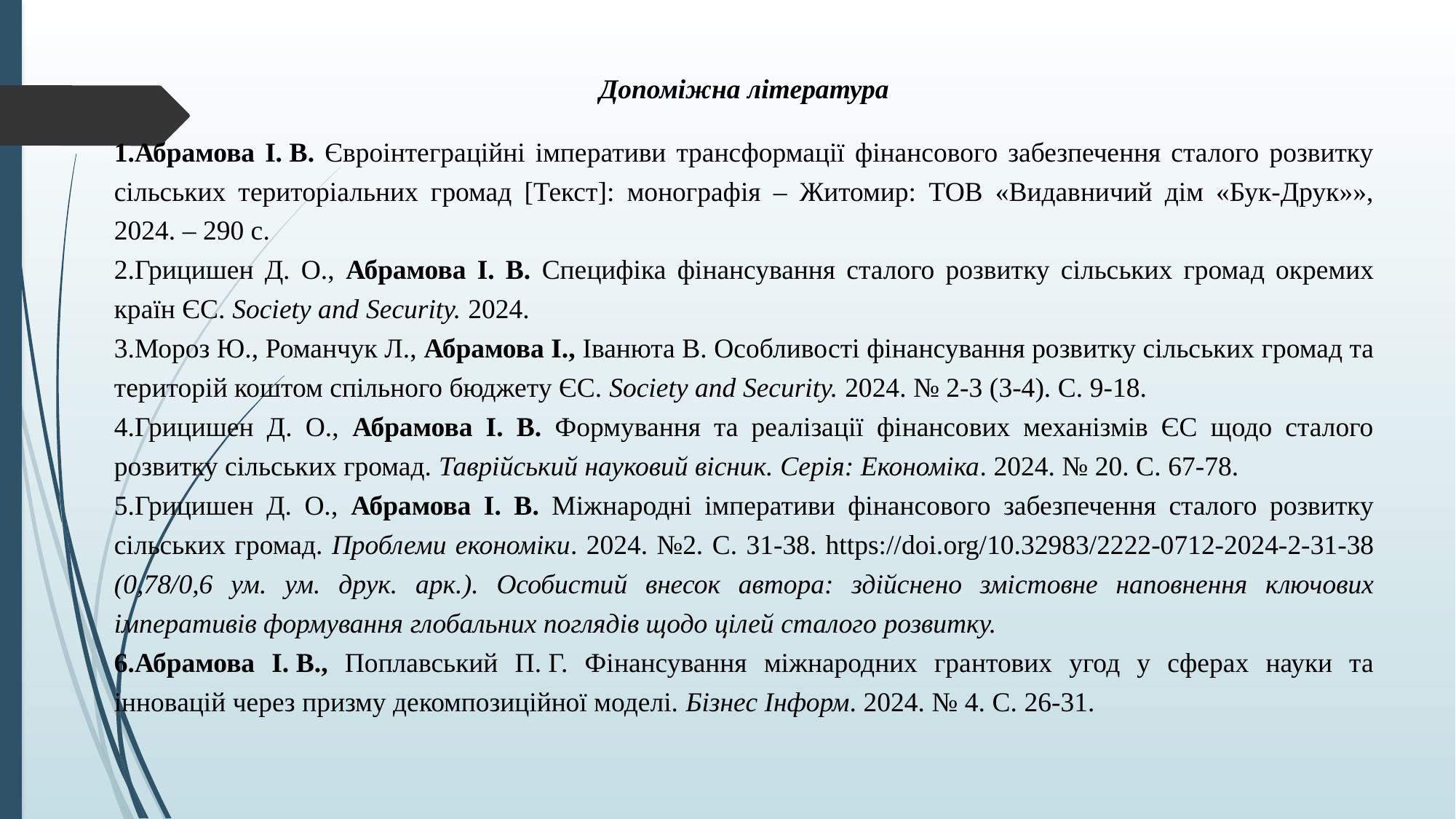

Допоміжна література

Абрамова І. В. Євроінтеграційні імперативи трансформації фінансового забезпечення сталого розвитку сільських територіальних громад [Текст]: монографія – Житомир: ТОВ «Видавничий дім «Бук-Друк»», 2024. – 290 с.
Грицишен Д. О., Абрамова І. В. Специфіка фінансування сталого розвитку сільських громад окремих країн ЄС. Society and Security. 2024.
Мороз Ю., Романчук Л., Абрамова І., Іванюта В. Особливості фінансування розвитку сільських громад та територій коштом спільного бюджету ЄС. Society and Security. 2024. № 2-3 (3-4). С. 9-18.
Грицишен Д. О., Абрамова І. В. Формування та реалізації фінансових механізмів ЄС щодо сталого розвитку сільських громад. Таврійський науковий вісник. Серія: Економіка. 2024. № 20. С. 67-78.
Грицишен Д. О., Абрамова І. В. Міжнародні імперативи фінансового забезпечення сталого розвитку сільських громад. Проблеми економіки. 2024. №2. C. 31-38. https://doi.org/10.32983/2222-0712-2024-2-31-38 (0,78/0,6 ум. ум. друк. арк.). Особистий внесок автора: здійснено змістовне наповнення ключових імперативів формування глобальних поглядів щодо цілей сталого розвитку.
Абрамова І. В., Поплавський П. Г. Фінансування міжнародних грантових угод у сферах науки та інновацій через призму декомпозиційної моделі. Бізнес Інформ. 2024. № 4. C. 26-31.